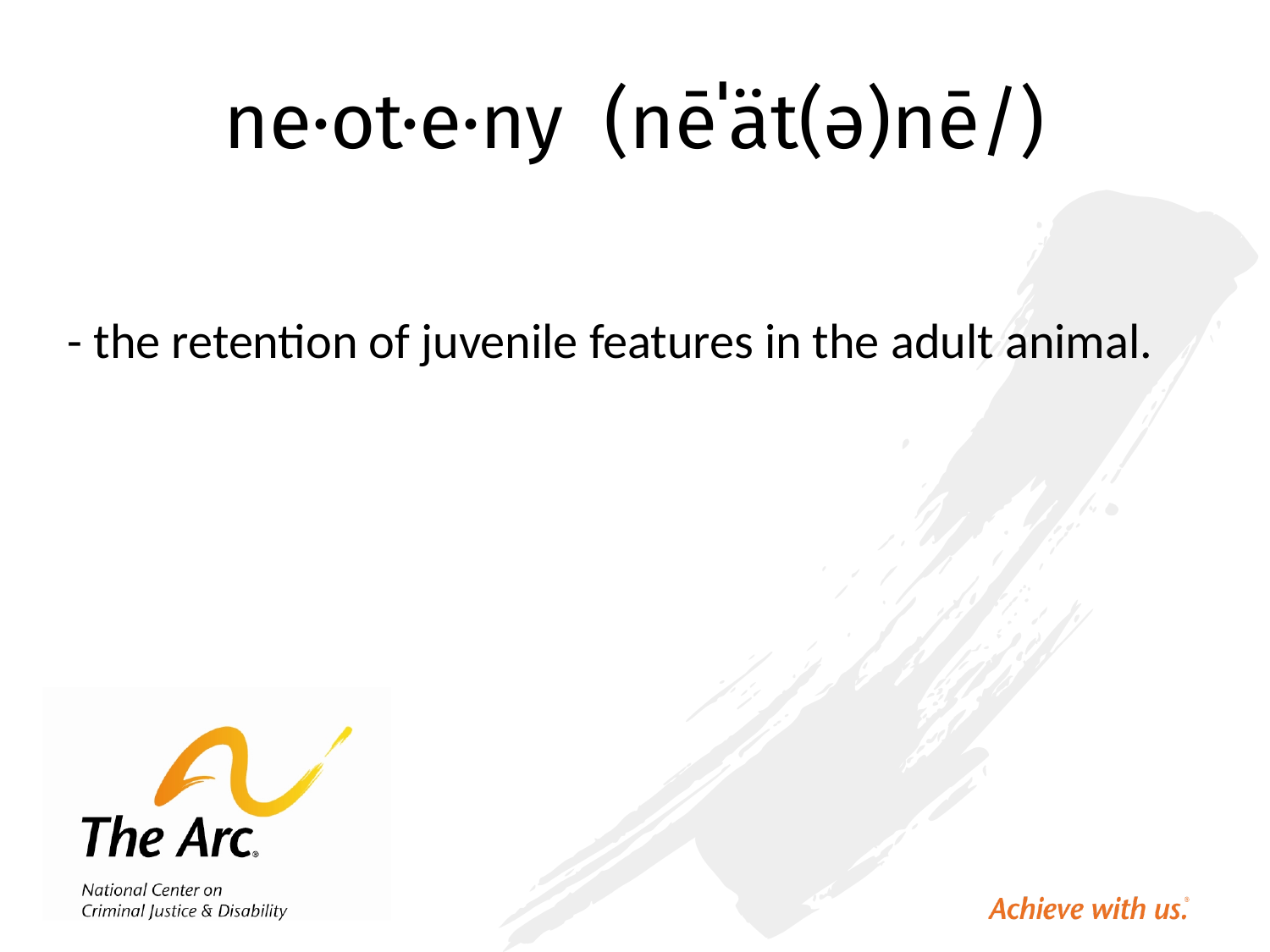

# ne·ot·e·ny  (nēˈät(ə)nē/)

- the retention of juvenile features in the adult animal.